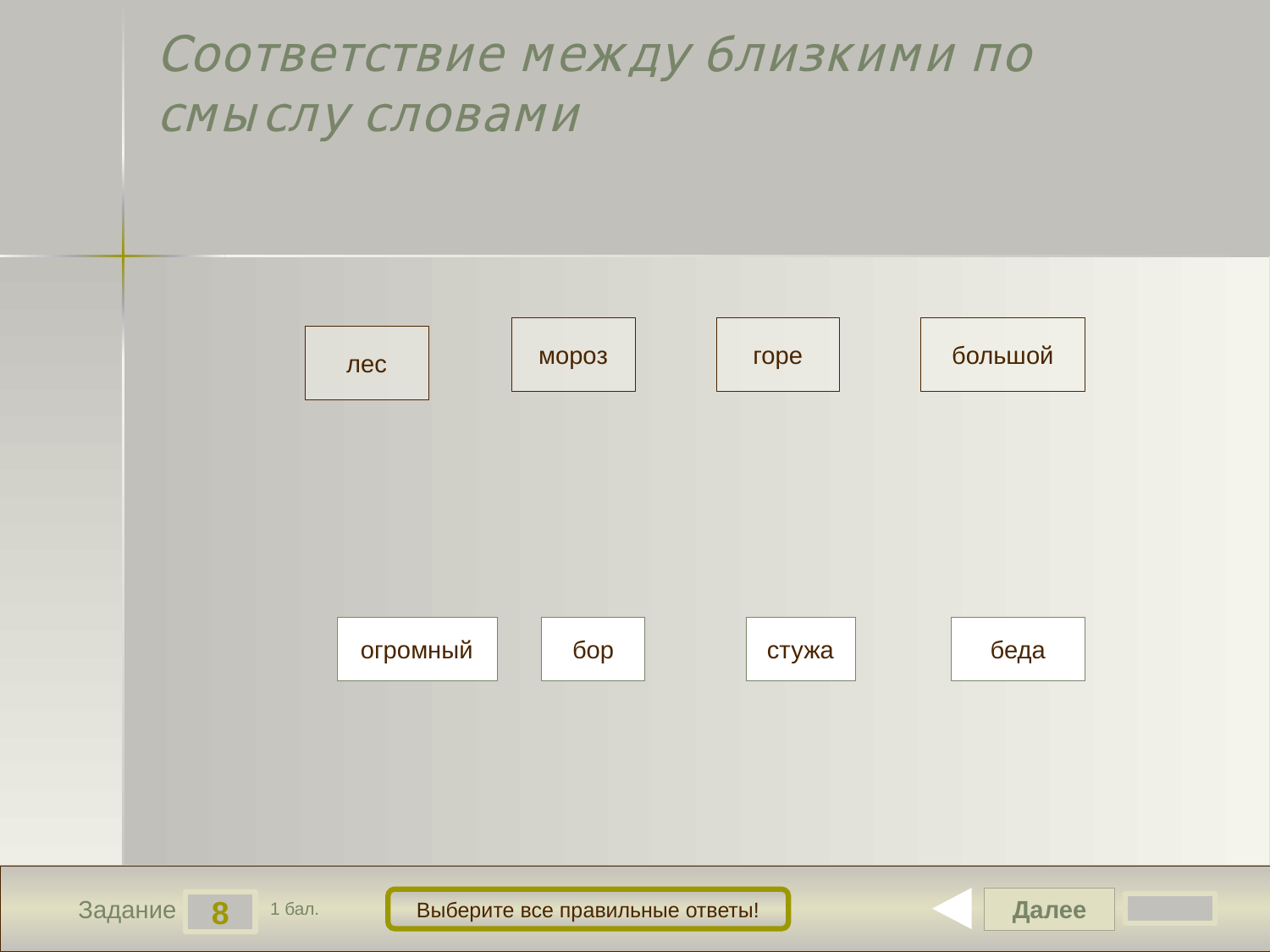

# Соответствие между близкими по смыслу словами
мороз
горе
большой
лес
огромный
бор
стужа
беда

Далее

Выберите все правильные ответы!
8
Задание

1 бал.